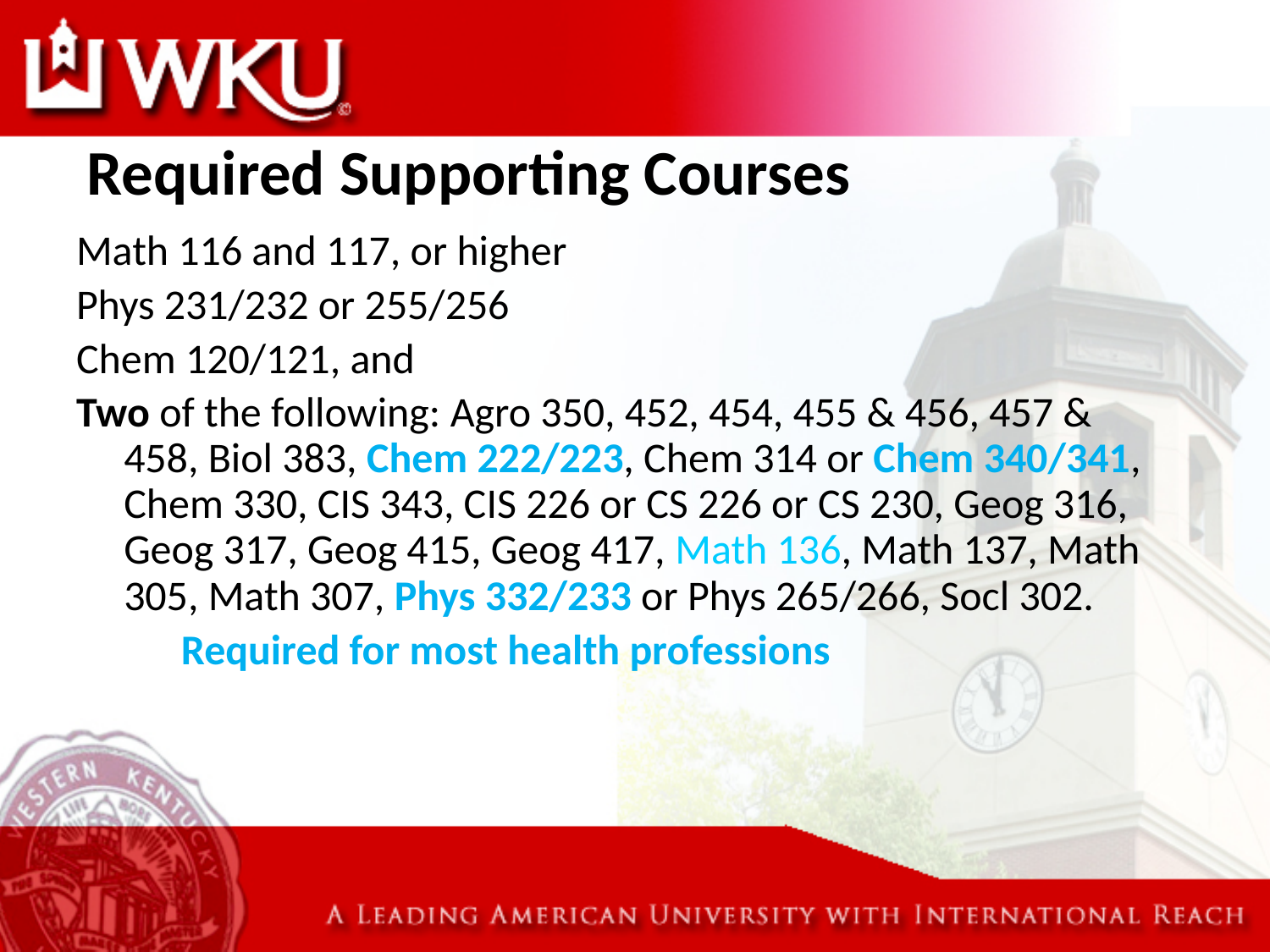

# Required Supporting Courses
Math 116 and 117, or higher
Phys 231/232 or 255/256
Chem 120/121, and
Two of the following: Agro 350, 452, 454, 455 & 456, 457 & 458, Biol 383, Chem 222/223, Chem 314 or Chem 340/341, Chem 330, CIS 343, CIS 226 or CS 226 or CS 230, Geog 316, Geog 317, Geog 415, Geog 417, Math 136, Math 137, Math 305, Math 307, Phys 332/233 or Phys 265/266, Socl 302.
           Required for most health professions